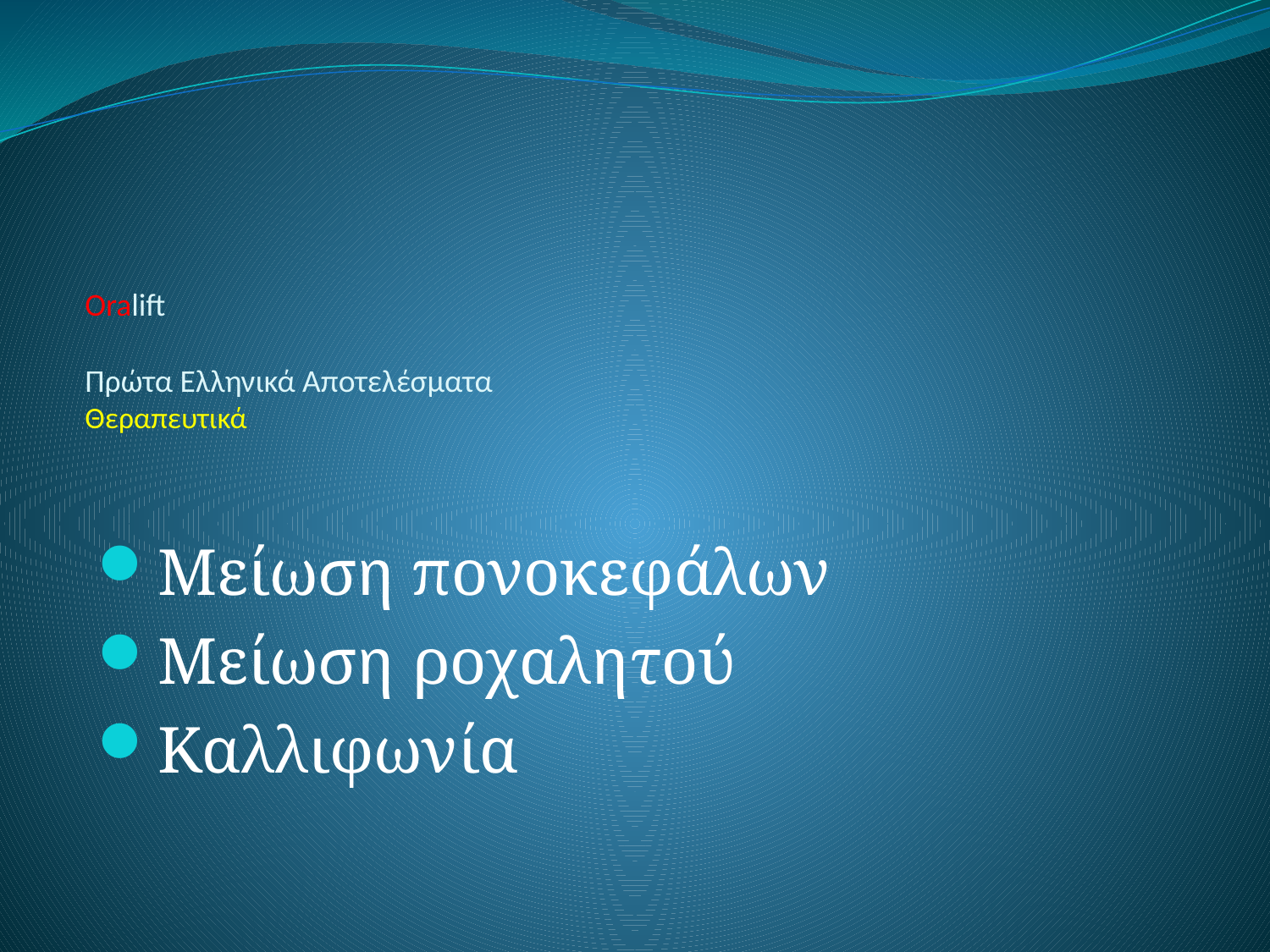

# Oralift Πρώτα Ελληνικά Αποτελέσματα Θεραπευτικά
Μείωση πονοκεφάλων
Μείωση ροχαλητού
Καλλιφωνία